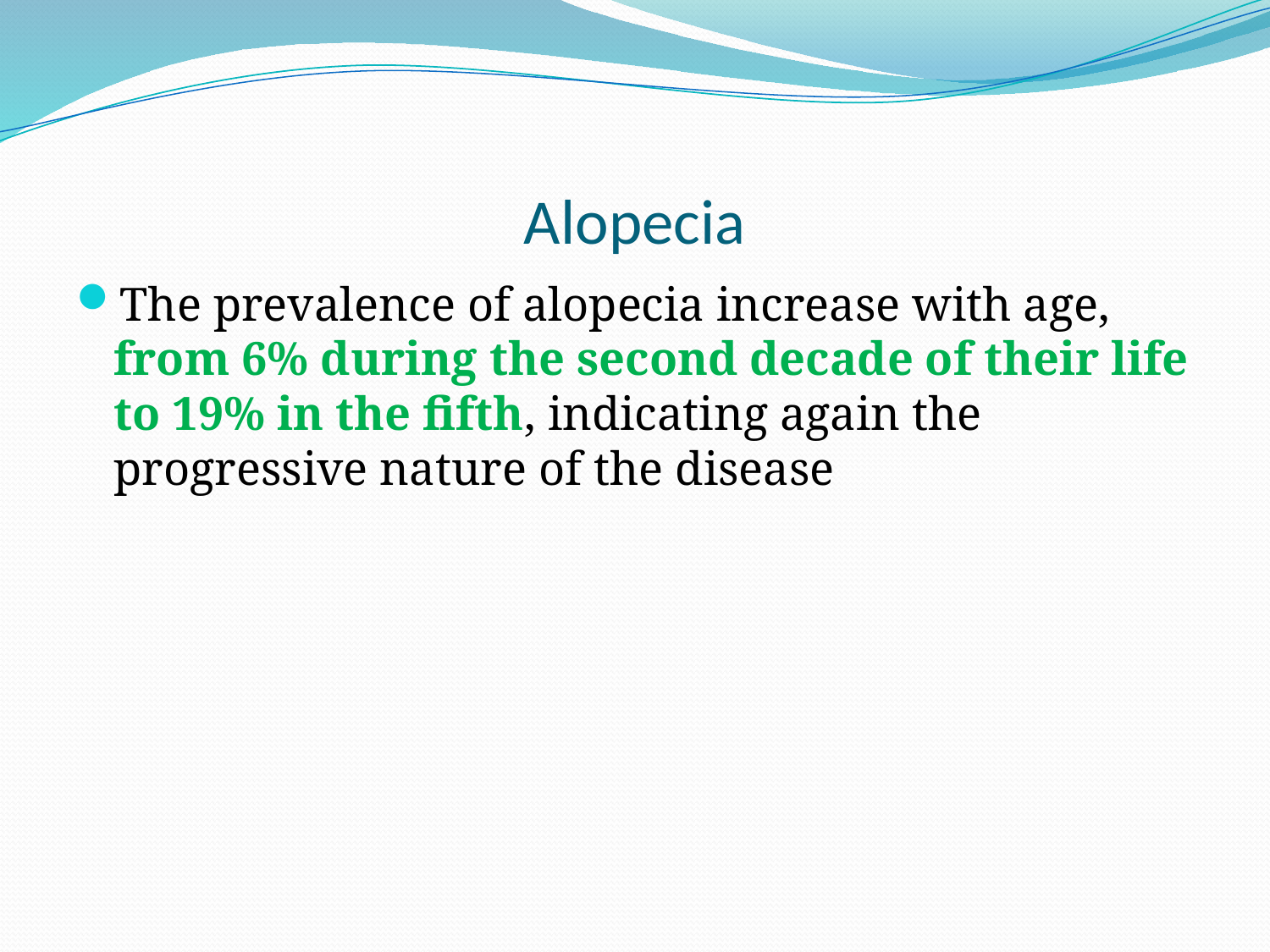

# Alopecia
The prevalence of alopecia increase with age, from 6% during the second decade of their life to 19% in the fifth, indicating again the progressive nature of the disease